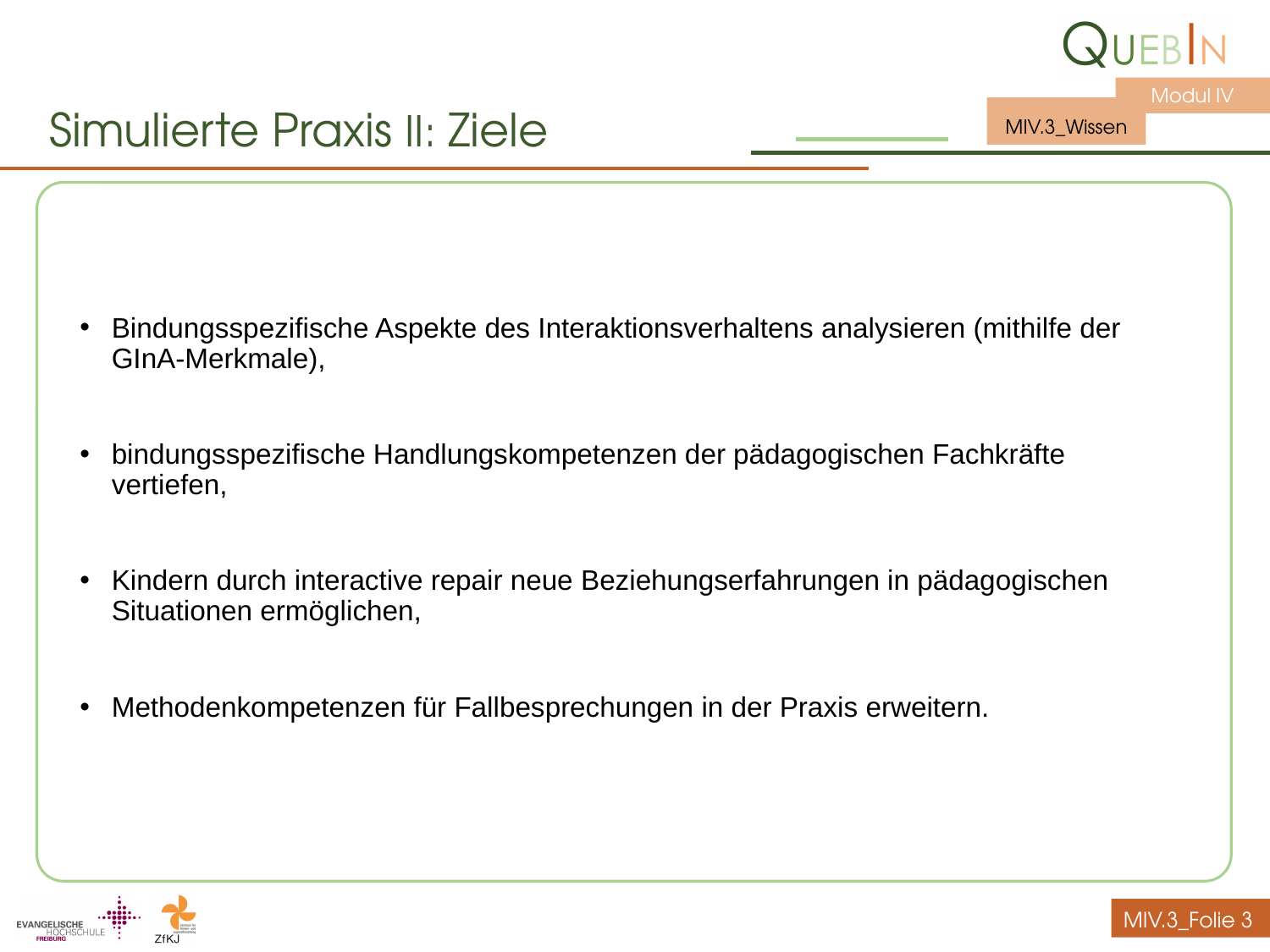

# Simulierte Praxis II: Ziele
Bindungsspezifische Aspekte des Interaktionsverhaltens analysieren (mithilfe der GInA-Merkmale),

bindungsspezifische Handlungskompetenzen der pädagogischen Fachkräfte vertiefen,

Kindern durch interactive repair neue Beziehungserfahrungen in pädagogischen Situationen ermöglichen,

Methodenkompetenzen für Fallbesprechungen in der Praxis erweitern.

MIV.3_Folie 3